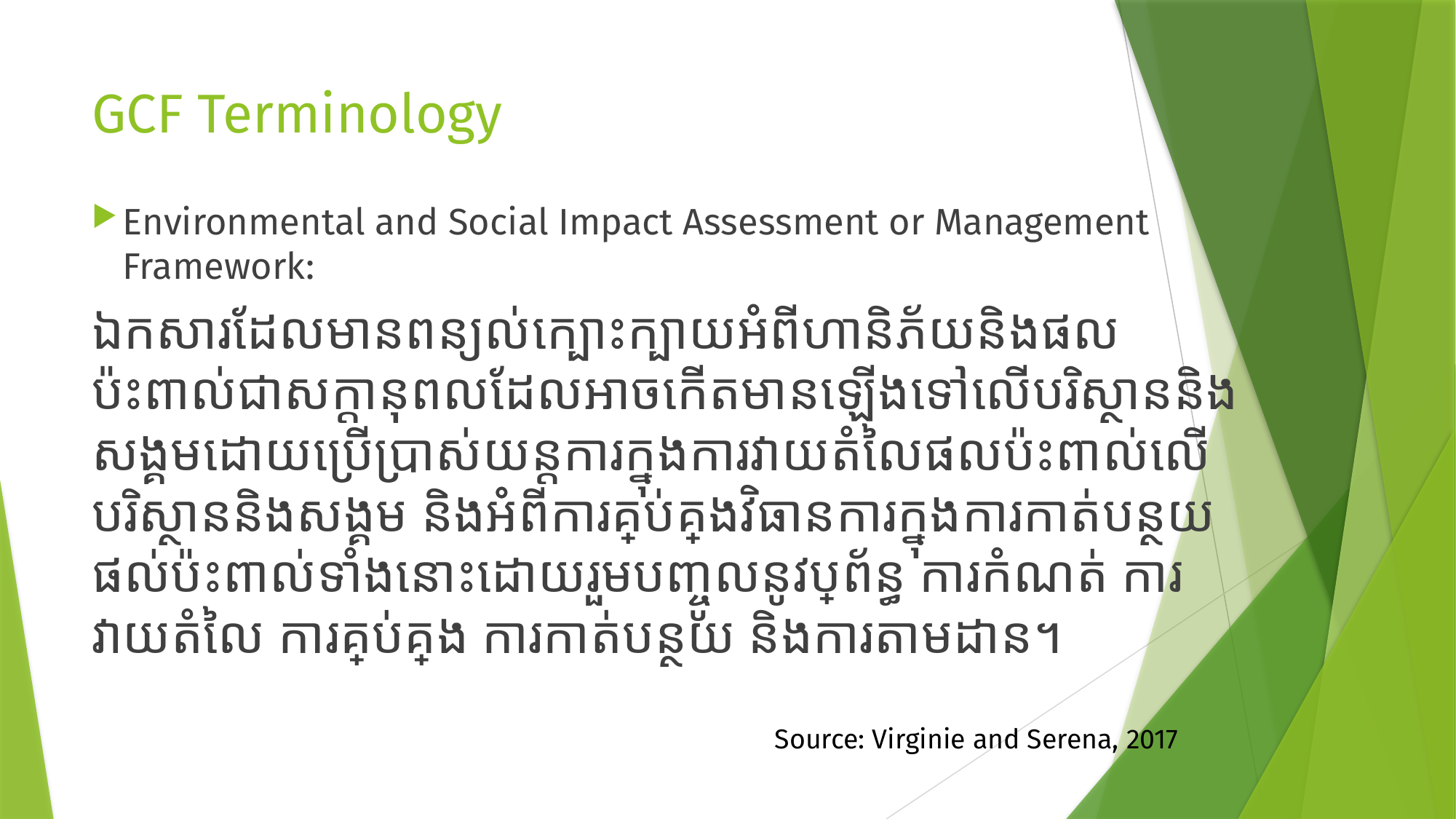

# GCF Terminology
Environmental and Social Impact Assessment or Management Framework:
ឯកសារដែលមានពន្យល់ក្បោះក្បាយអំំពីហានិភ័យនិងផលប៉ះពាល់ជាសក្តានុពលដែលអាចកើតមានឡើងទៅលើបរិស្ថាននិងសង្គមដោយប្រើប្រាស់យន្តការក្នុងការវាយតំលៃផលប៉ះពាល់លើបរិស្ថាននិងសង្គម និងអំំពីការគ្រប់គ្រងវិធានការក្នុងការកាត់បន្ថយផល់ប៉ះពាល់ទាំងនោះដោយរួមបញ្ចូលនូវប្រព័ន្ធ ការកំណត់ ការវាយតំលៃ ការគ្រប់គ្រង ការកាត់បន្ថយ និងការតាមដាន។

Source: Virginie and Serena, 2017